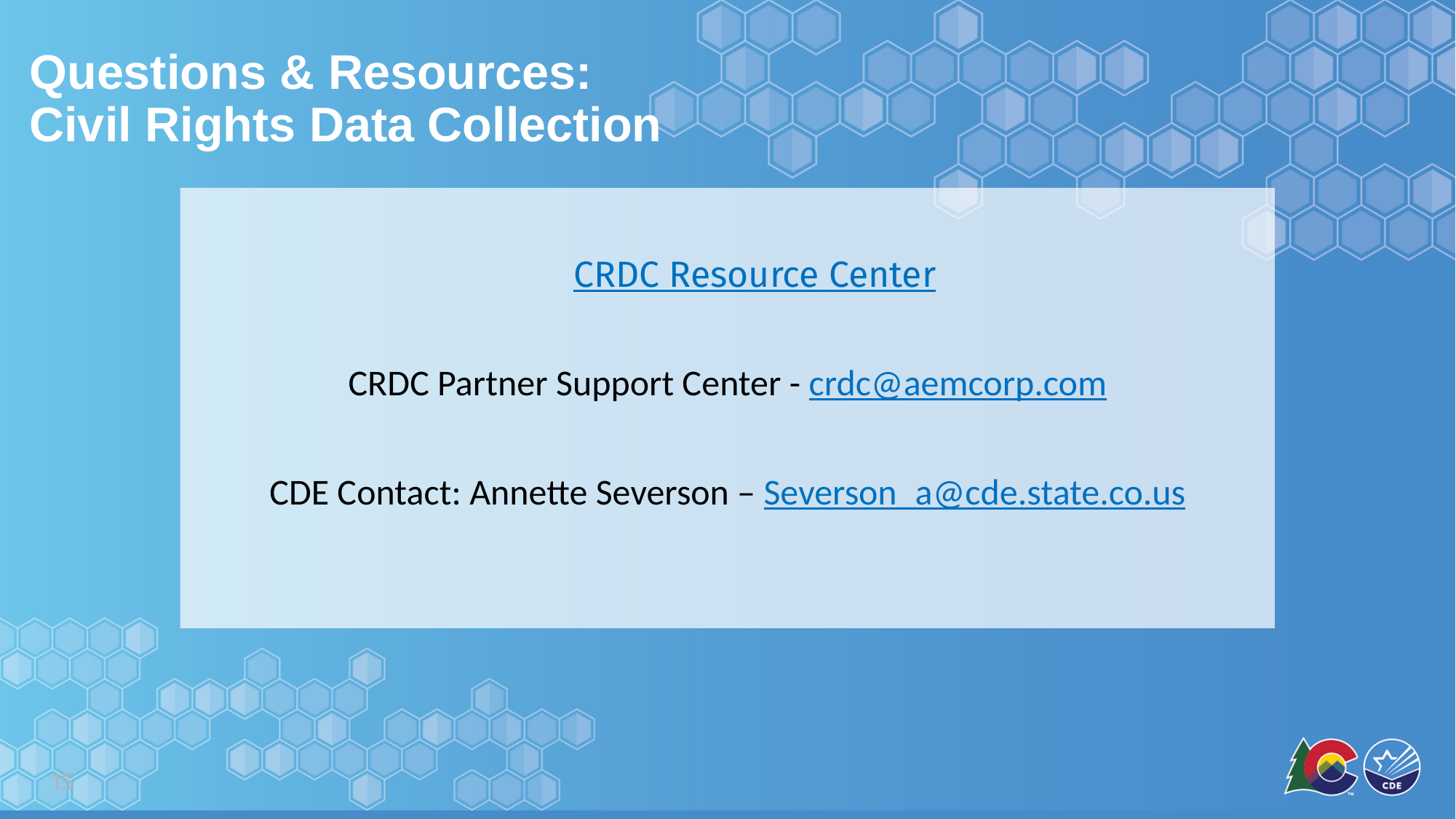

# Questions & Resources: Civil Rights Data Collection
CRDC Resource Center

CRDC Partner Support Center - crdc@aemcorp.com

CDE Contact: Annette Severson – Severson_a@cde.state.co.us

15